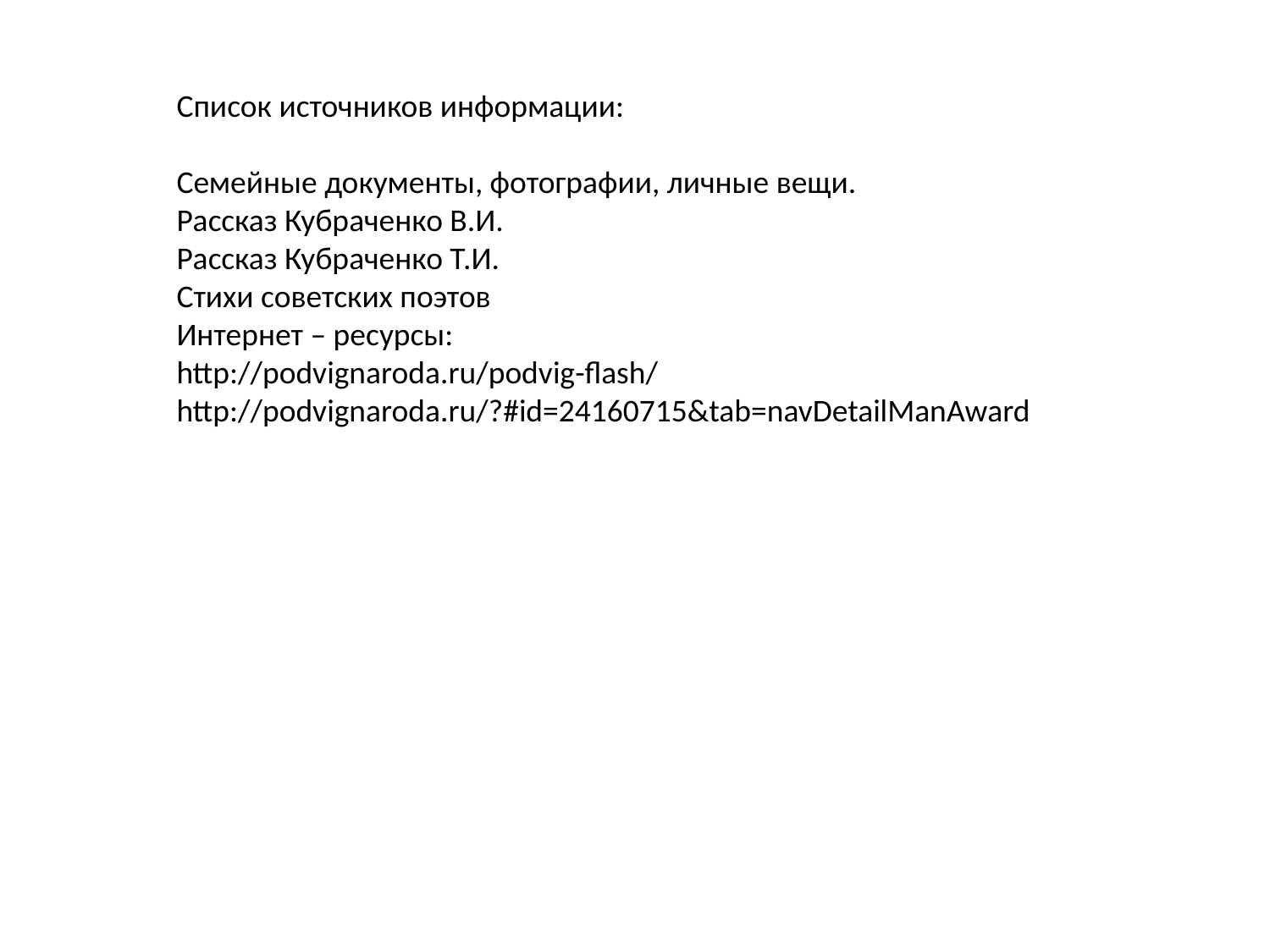

Список источников информации:

Семейные документы, фотографии, личные вещи.
Рассказ Кубраченко В.И.
Рассказ Кубраченко Т.И.
Стихи советских поэтов
Интернет – ресурсы:
http://podvignaroda.ru/podvig-flash/
http://podvignaroda.ru/?#id=24160715&tab=navDetailManAward